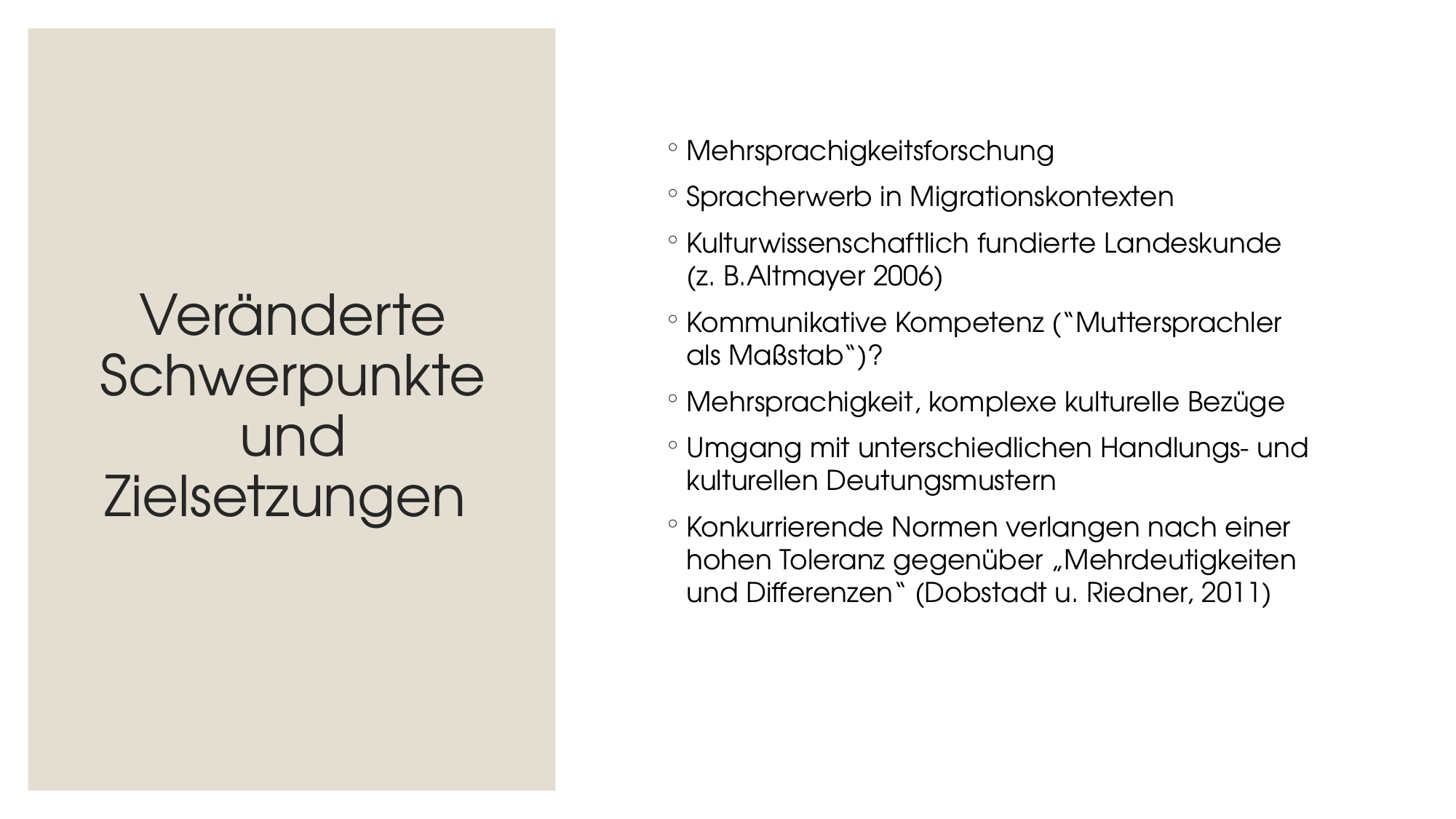

# Veränderte Schwerpunkte und Zielsetzungen
Mehrsprachigkeitsforschung
Spracherwerb in Migrationskontexten
Kulturwissenschaftlich fundierte Landeskunde (z. B.Altmayer 2006)
Kommunikative Kompetenz (“Muttersprachler als Maßstab“)?
Mehrsprachigkeit, komplexe kulturelle Bezüge
Umgang mit unterschiedlichen Handlungs- und kulturellen Deutungsmustern
Konkurrierende Normen verlangen nach einer hohen Toleranz gegenüber „Mehrdeutigkeiten und Differenzen“ (Dobstadt u. Riedner, 2011)